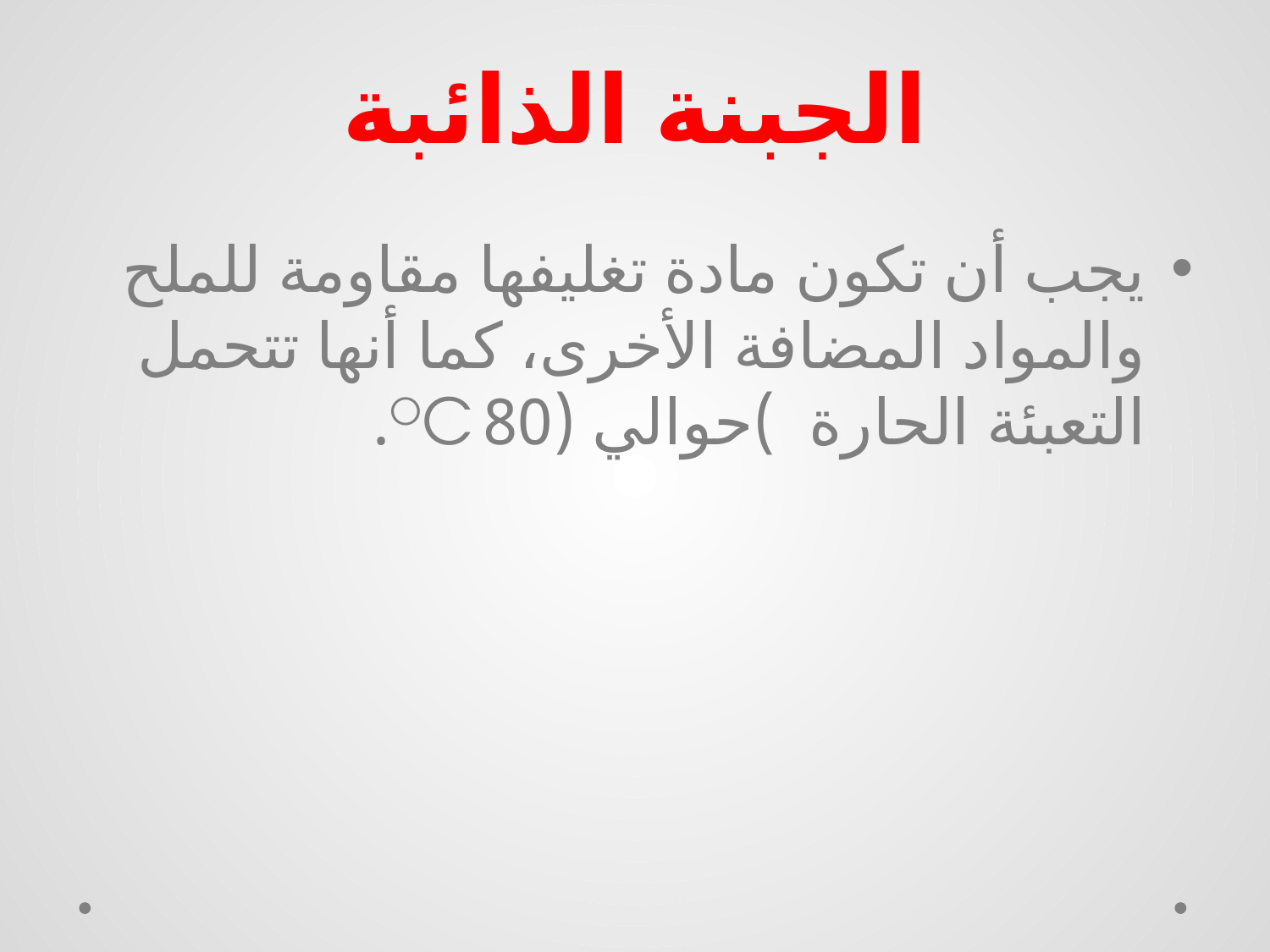

# الجبنة الذائبة
يجب أن تكون مادة تغليفها مقاومة للملح والمواد المضافة الأخرى، كما أنها تتحمل التعبئة الحارة  )حوالي (80 OC.